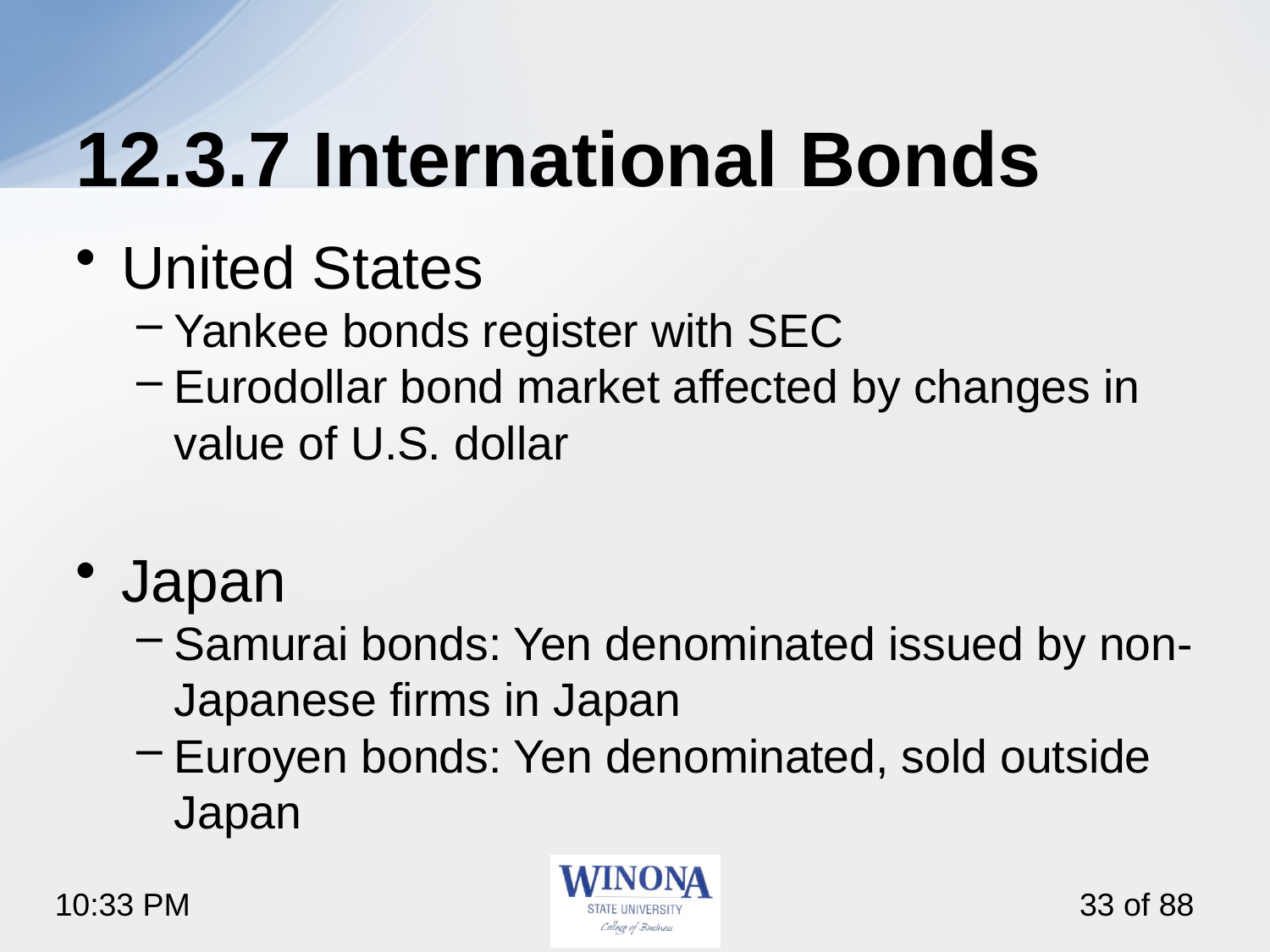

# 12.3.7 International Bonds
United States
Yankee bonds register with SEC
Eurodollar bond market affected by changes in value of U.S. dollar

Japan
Samurai bonds: Yen denominated issued by non-Japanese firms in Japan
Euroyen bonds: Yen denominated, sold outside Japan